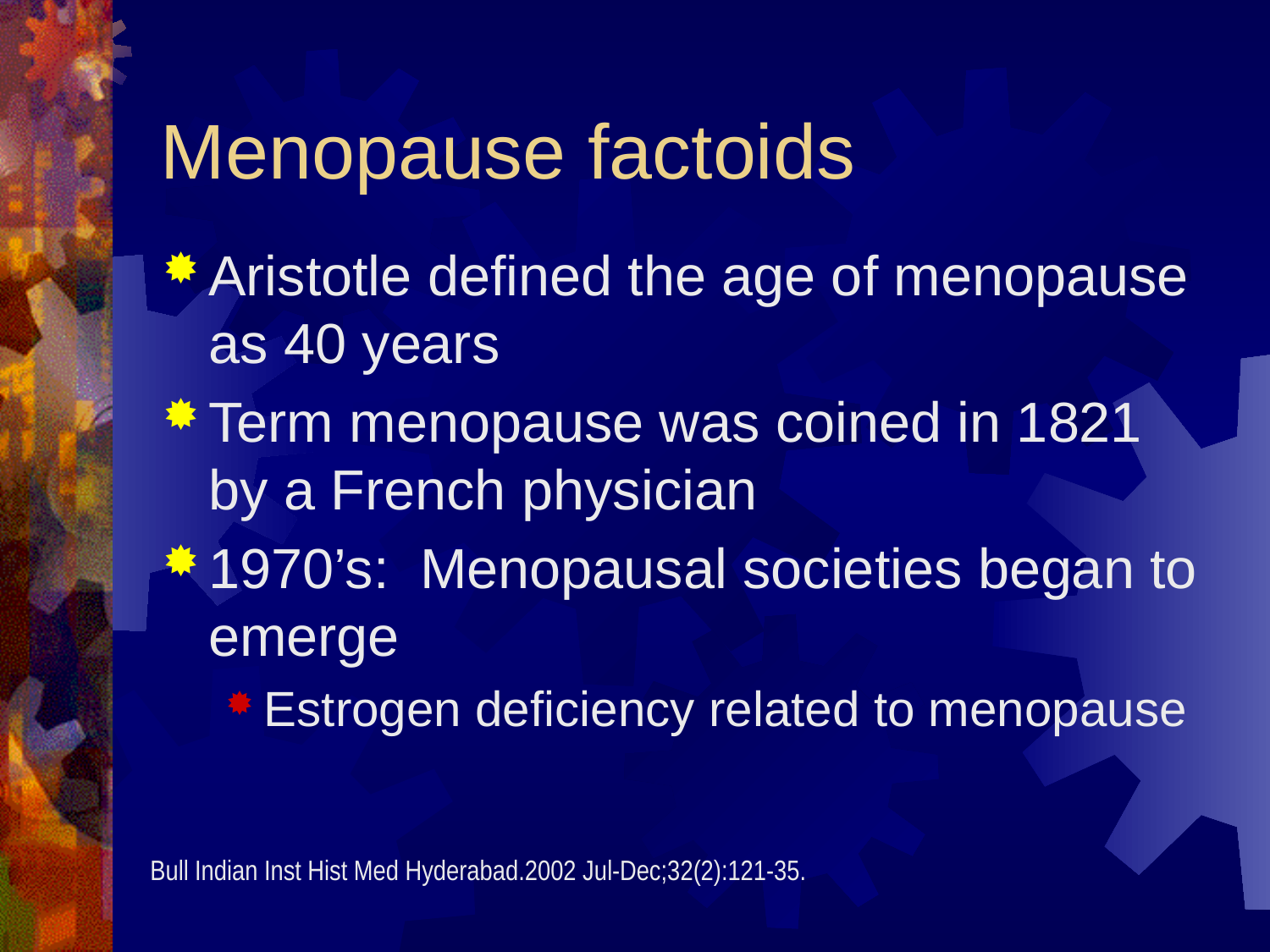

# Menopause factoids
Aristotle defined the age of menopause as 40 years
Term menopause was coined in 1821 by a French physician
1970’s:  Menopausal societies began to emerge
Estrogen deficiency related to menopause

Bull Indian Inst Hist Med Hyderabad.2002 Jul-Dec;32(2):121-35.